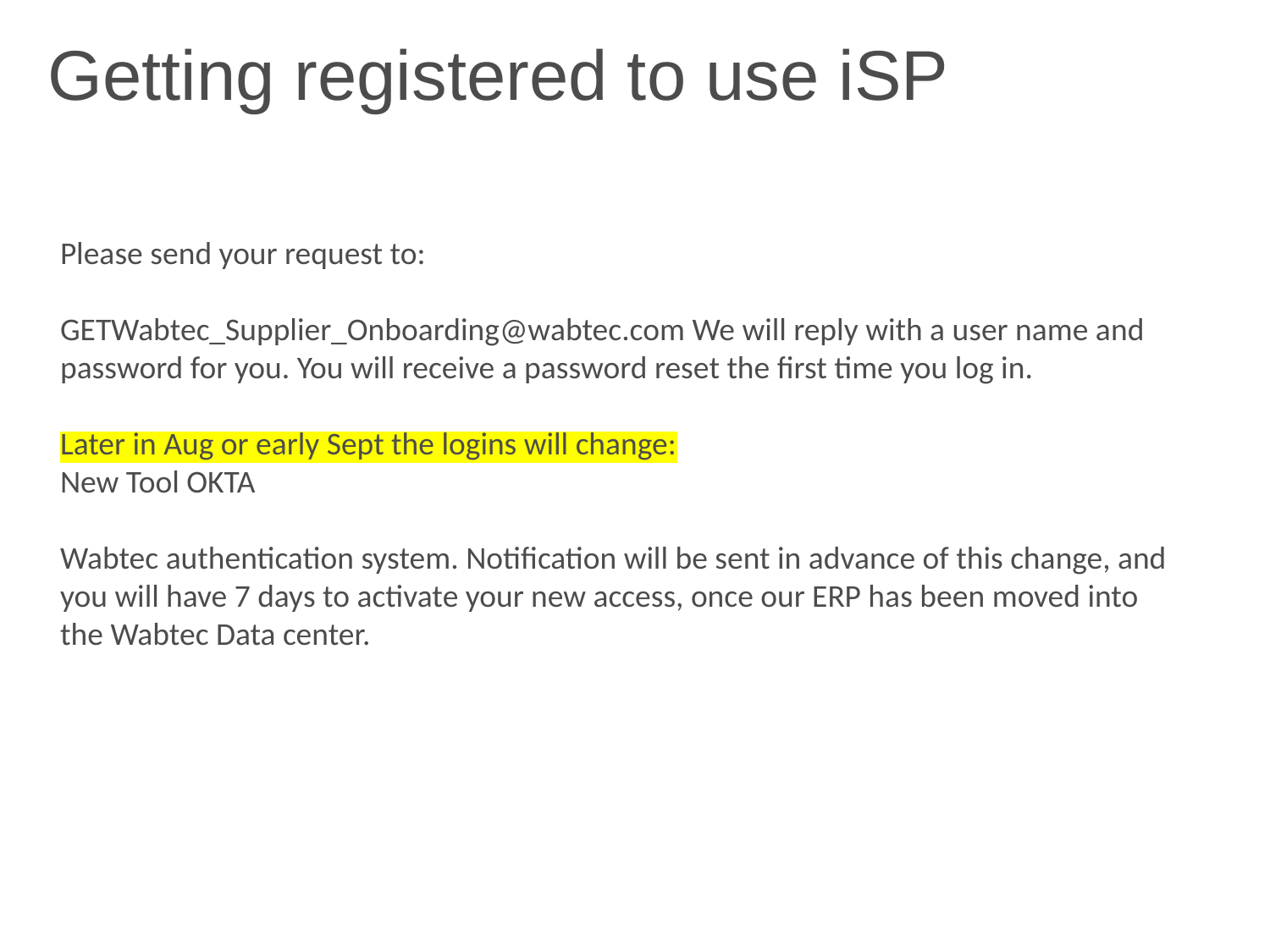

Please send a request to the: GETWabtec_Supplier_Onboarding@wabtec.com We will reply with a user name and password for you. You will receive a password reset the first time you log in. Sometime later in Aug or early Sept the logins will be changed, to a tool called OKTA, this is the Wabtec authentication system. Notification will be sent in advance of this change, and you will have 7 days to activate your new access, once our ERP has been moved into the Wabtec Data center.
# Getting registered to use iSP
Please send your request to:

GETWabtec_Supplier_Onboarding@wabtec.com We will reply with a user name and password for you. You will receive a password reset the first time you log in.

Later in Aug or early Sept the logins will change:
New Tool OKTA

Wabtec authentication system. Notification will be sent in advance of this change, and you will have 7 days to activate your new access, once our ERP has been moved into the Wabtec Data center.